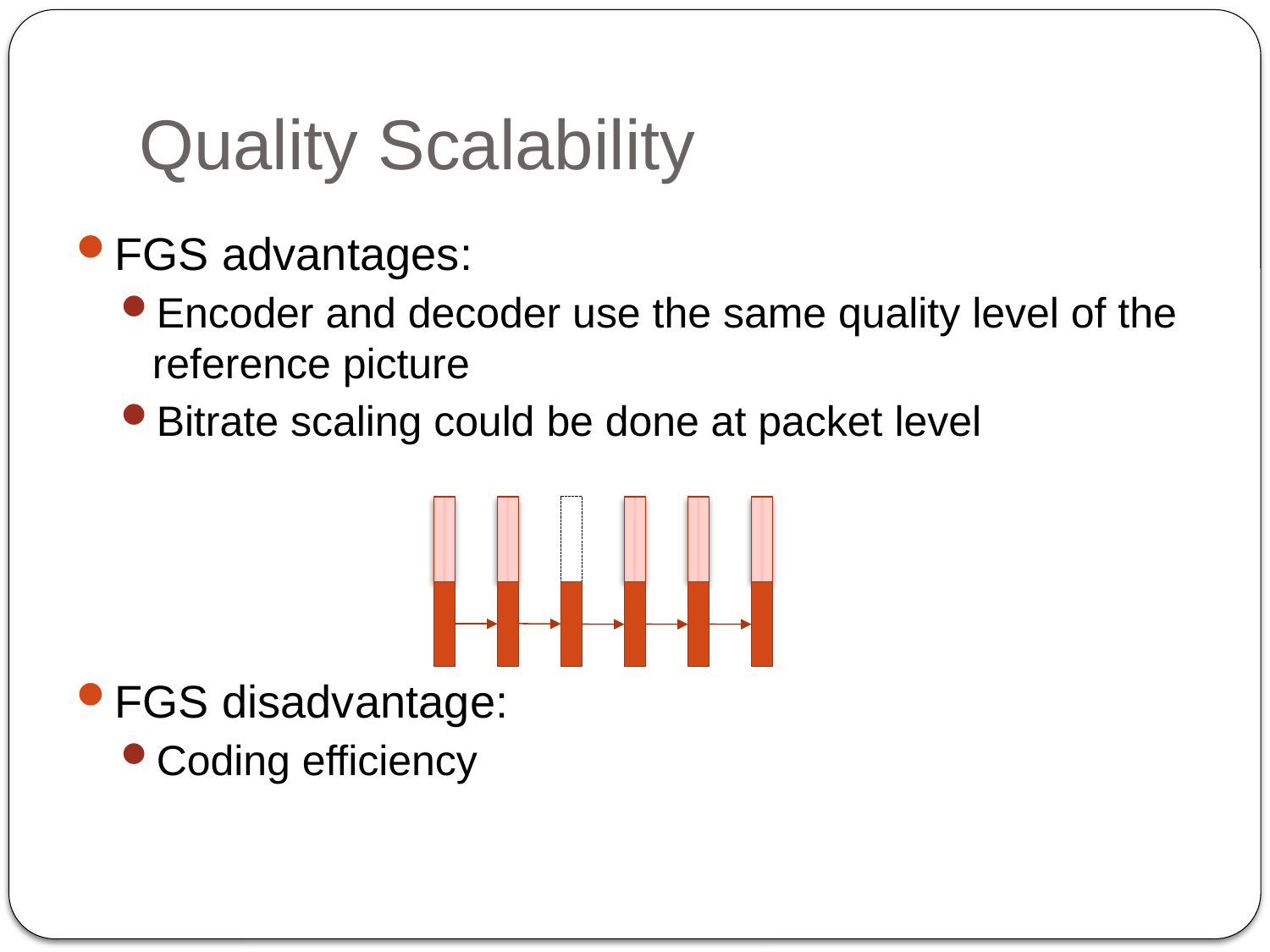

# Quality Scalability
FGS advantages:
Encoder and decoder use the same quality level of the reference picture
Bitrate scaling could be done at packet level

FGS disadvantage:
Coding efficiency